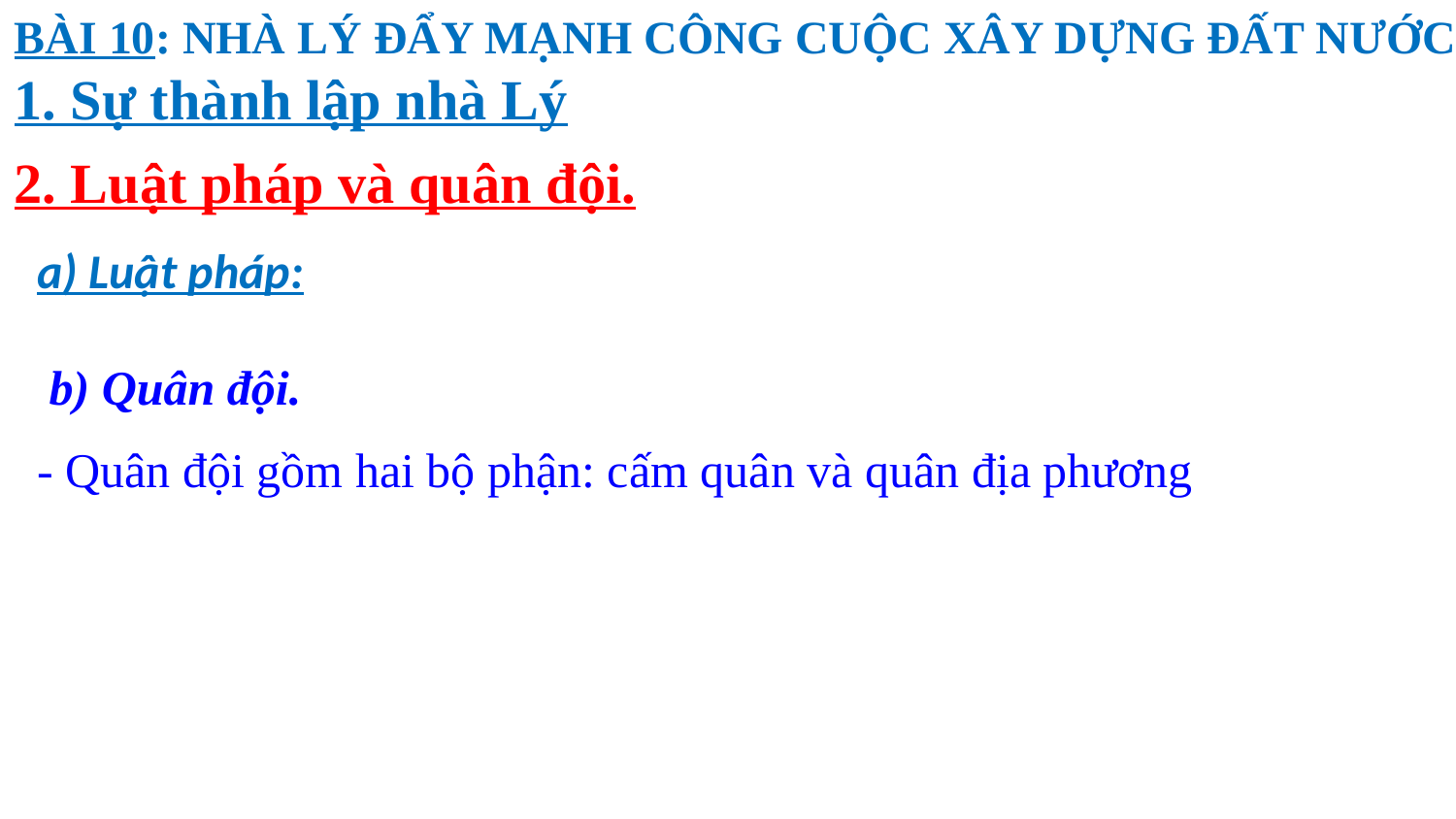

BÀI 10: NHÀ LÝ ĐẨY MẠNH CÔNG CUỘC XÂY DỰNG ĐẤT NƯỚC
1. Sự thành lập nhà Lý
2. Luật pháp và quân đội.
a) Luật pháp:
 b) Quân đội.
- Quân đội gồm hai bộ phận: cấm quân và quân địa phương